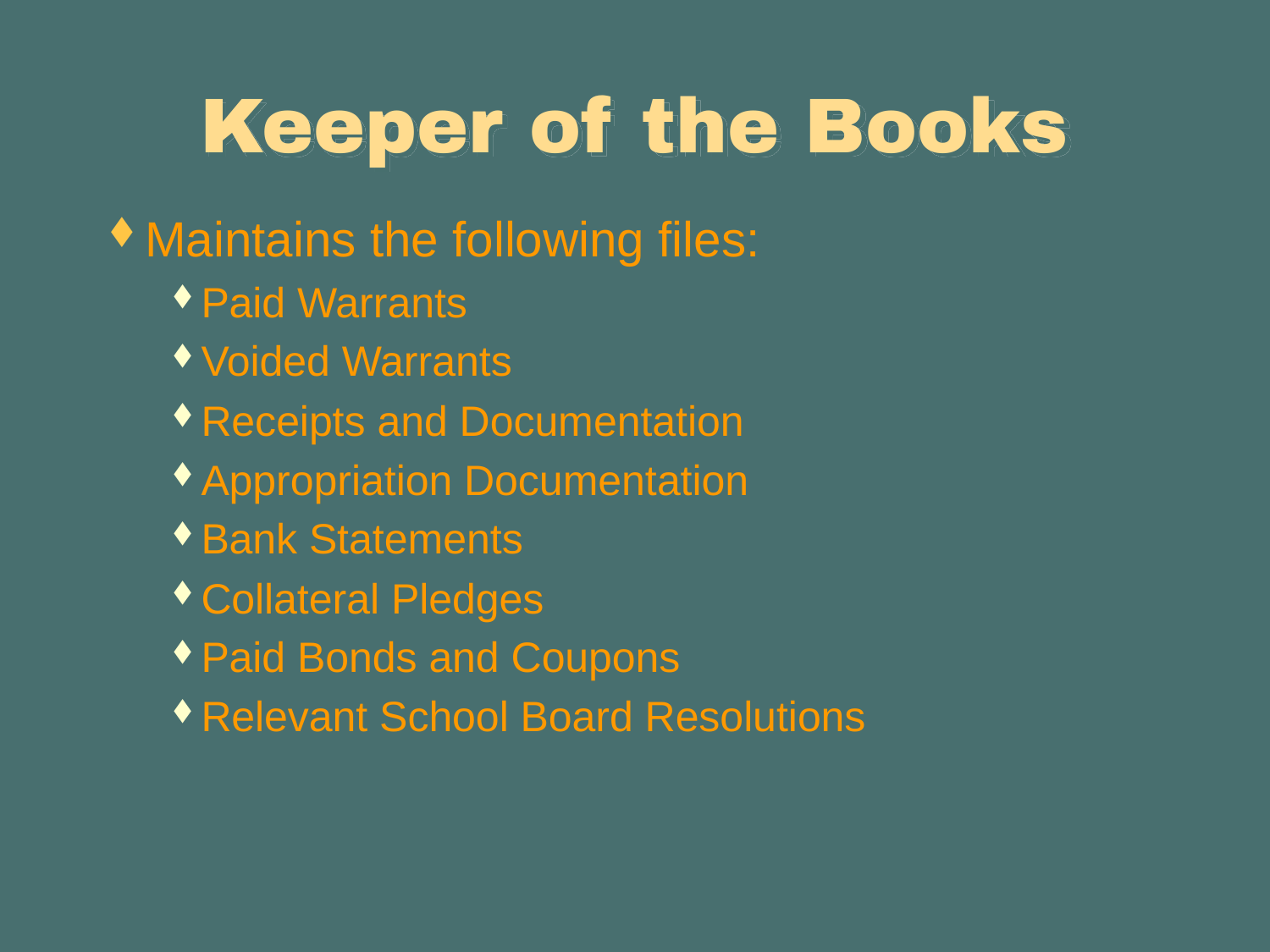

# Keeper of the Books
Maintains the following files:
Paid Warrants
Voided Warrants
Receipts and Documentation
Appropriation Documentation
Bank Statements
Collateral Pledges
Paid Bonds and Coupons
Relevant School Board Resolutions